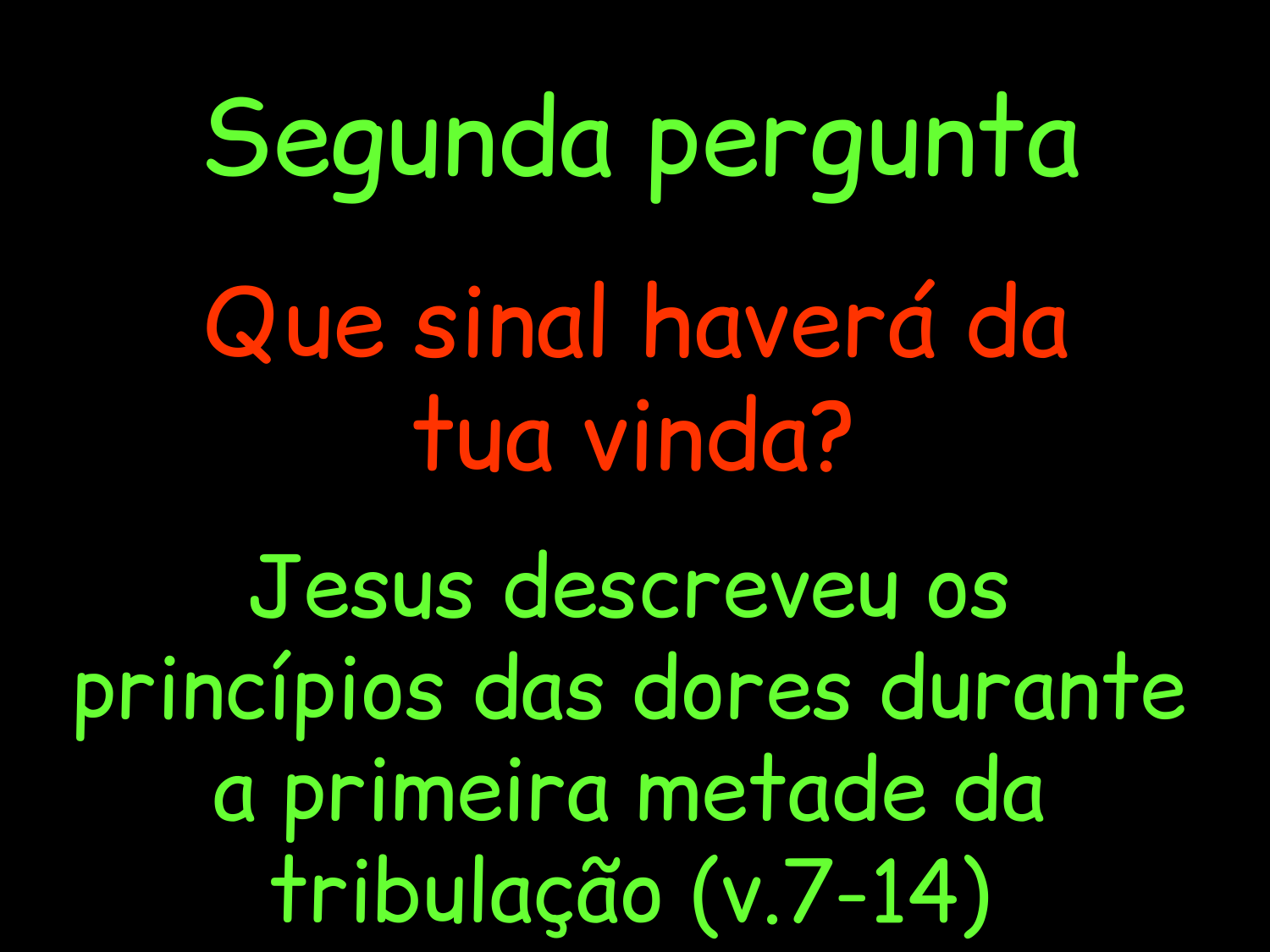

# Segunda pergunta
Que sinal haverá da tua vinda?
Jesus descreveu os princípios das dores durante a primeira metade da tribulação (v.7-14)